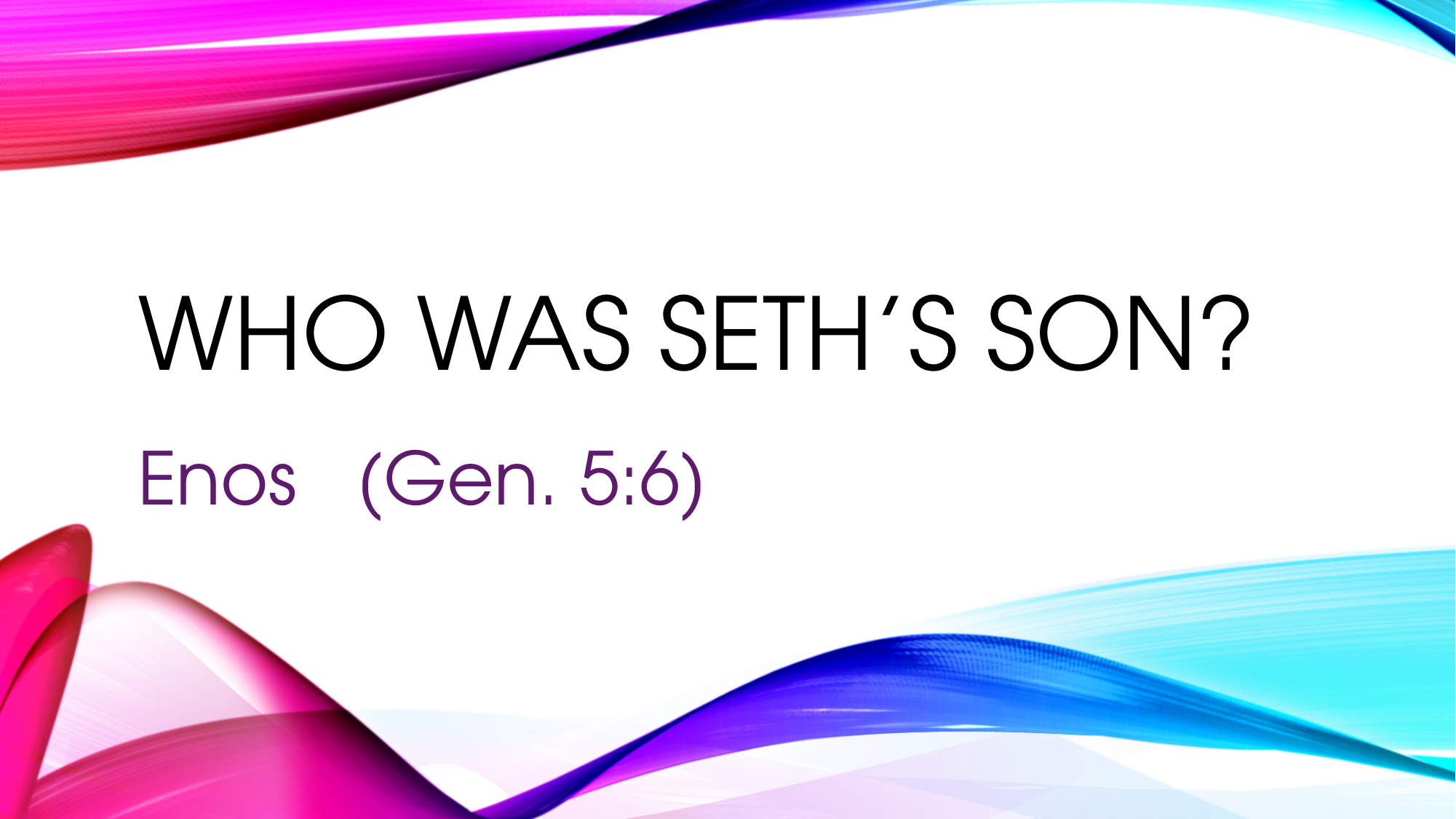

# Who was Seth’s son?
Enos   (Gen. 5:6)